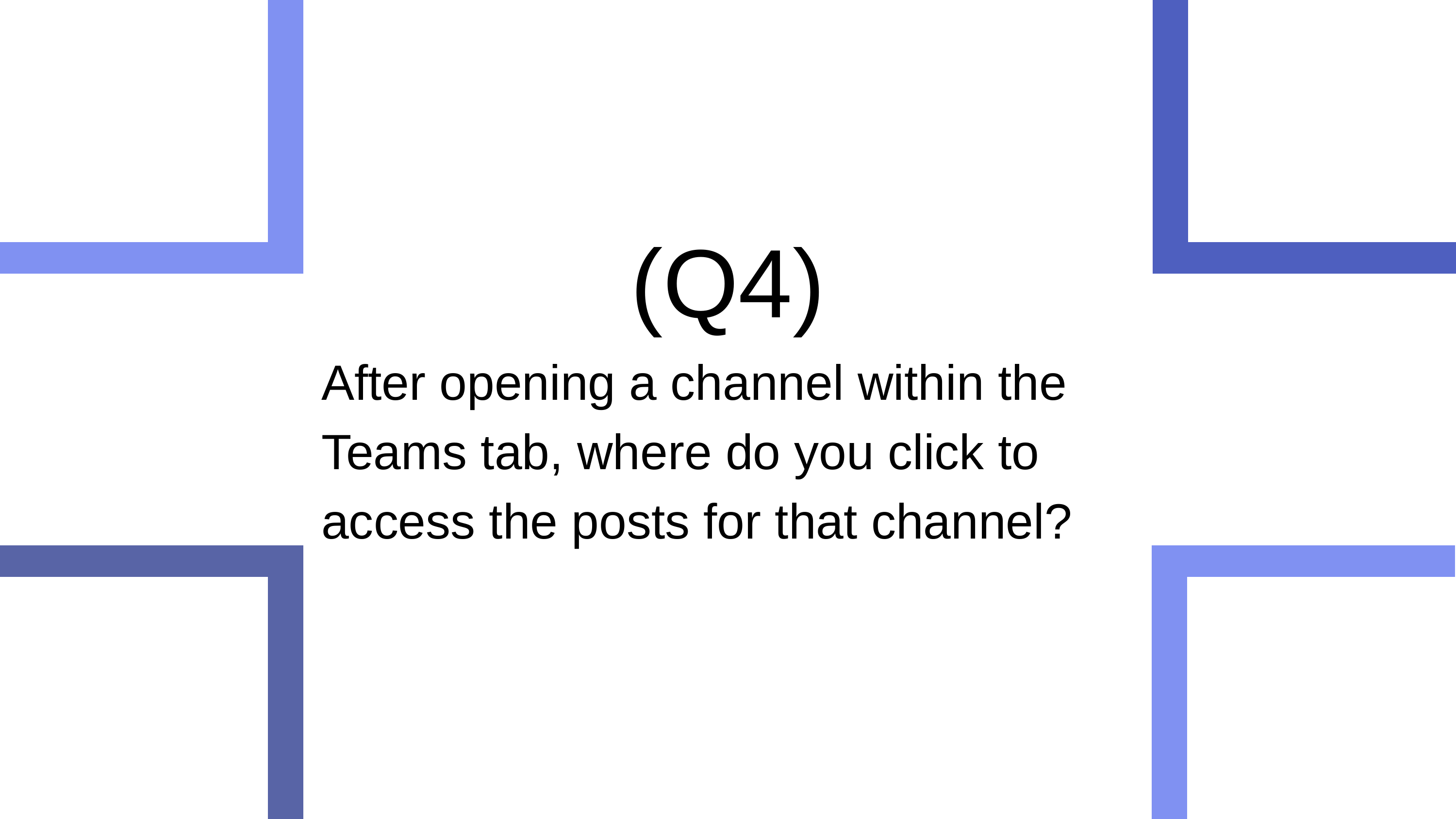

(Q4)
After opening a channel within the Teams tab, where do you click to access the posts for that channel?